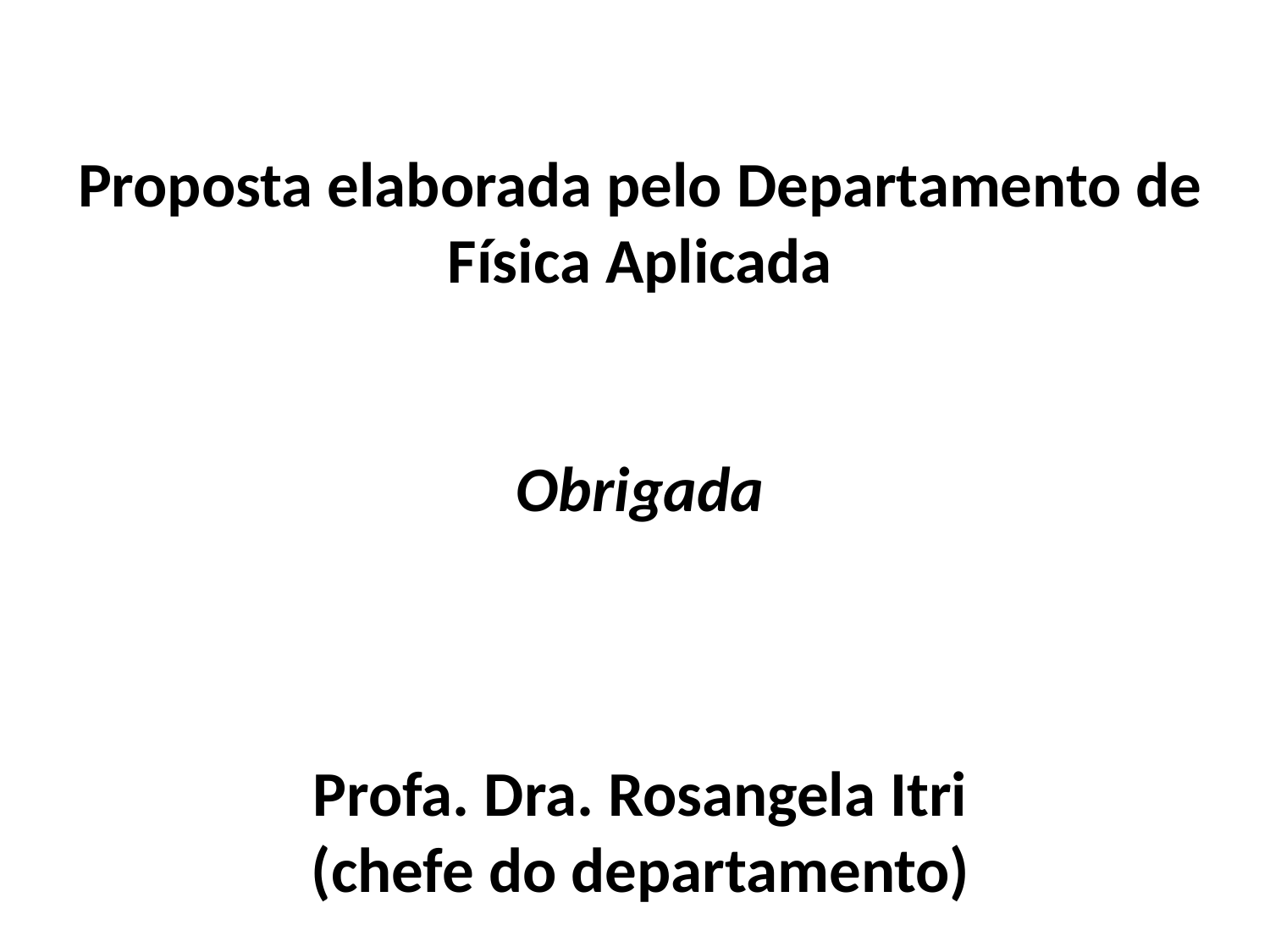

Proposta elaborada pelo Departamento de Física Aplicada

Obrigada

Profa. Dra. Rosangela Itri
(chefe do departamento)